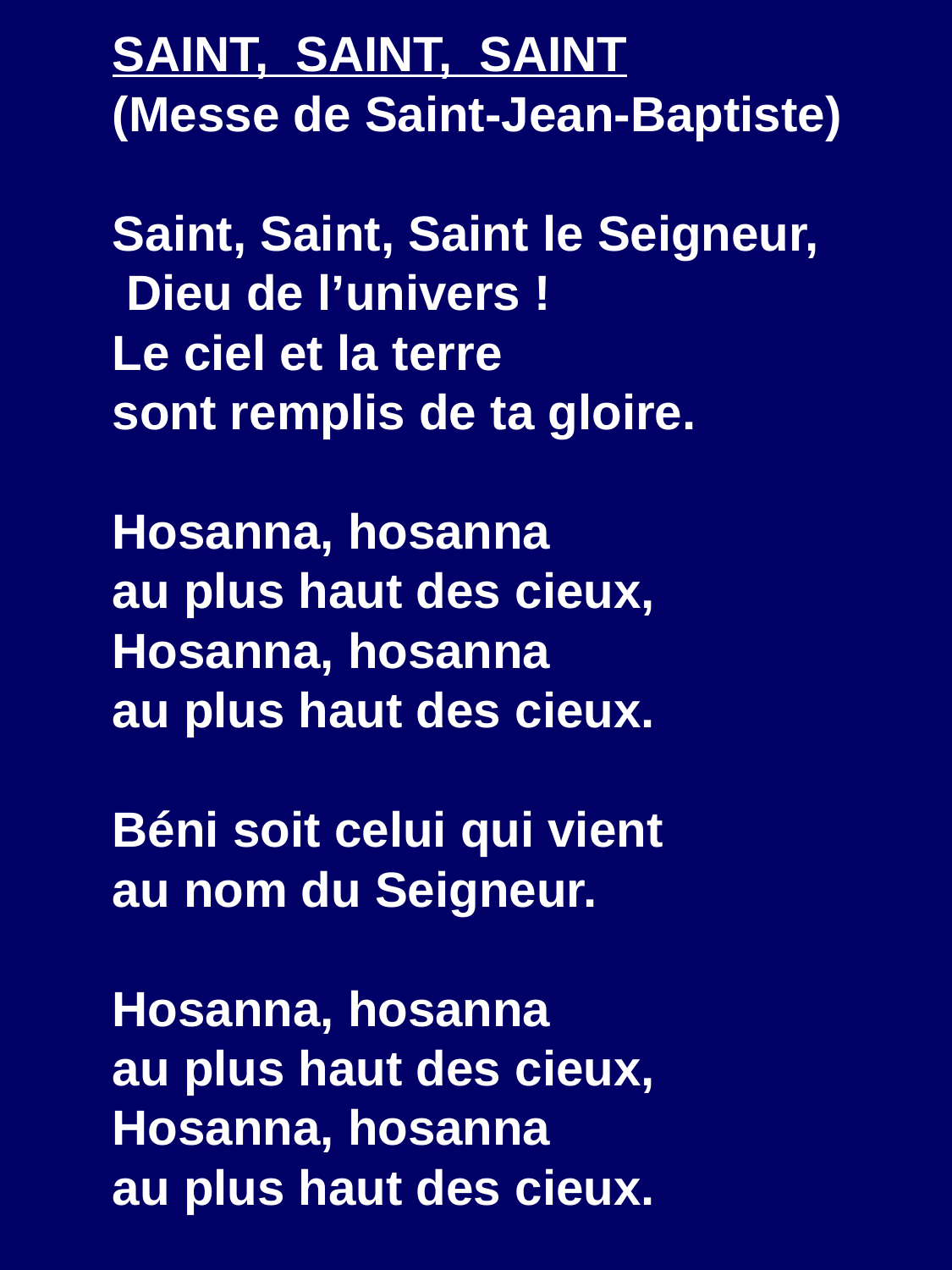

SAINT,  SAINT,  SAINT
(Messe de Saint-Jean-Baptiste)

Saint, Saint, Saint le Seigneur,
 Dieu de l’univers !
Le ciel et la terre
sont remplis de ta gloire.

Hosanna, hosanna
au plus haut des cieux,
Hosanna, hosanna
au plus haut des cieux.

Béni soit celui qui vient
au nom du Seigneur.

Hosanna, hosanna
au plus haut des cieux,
Hosanna, hosanna
au plus haut des cieux.